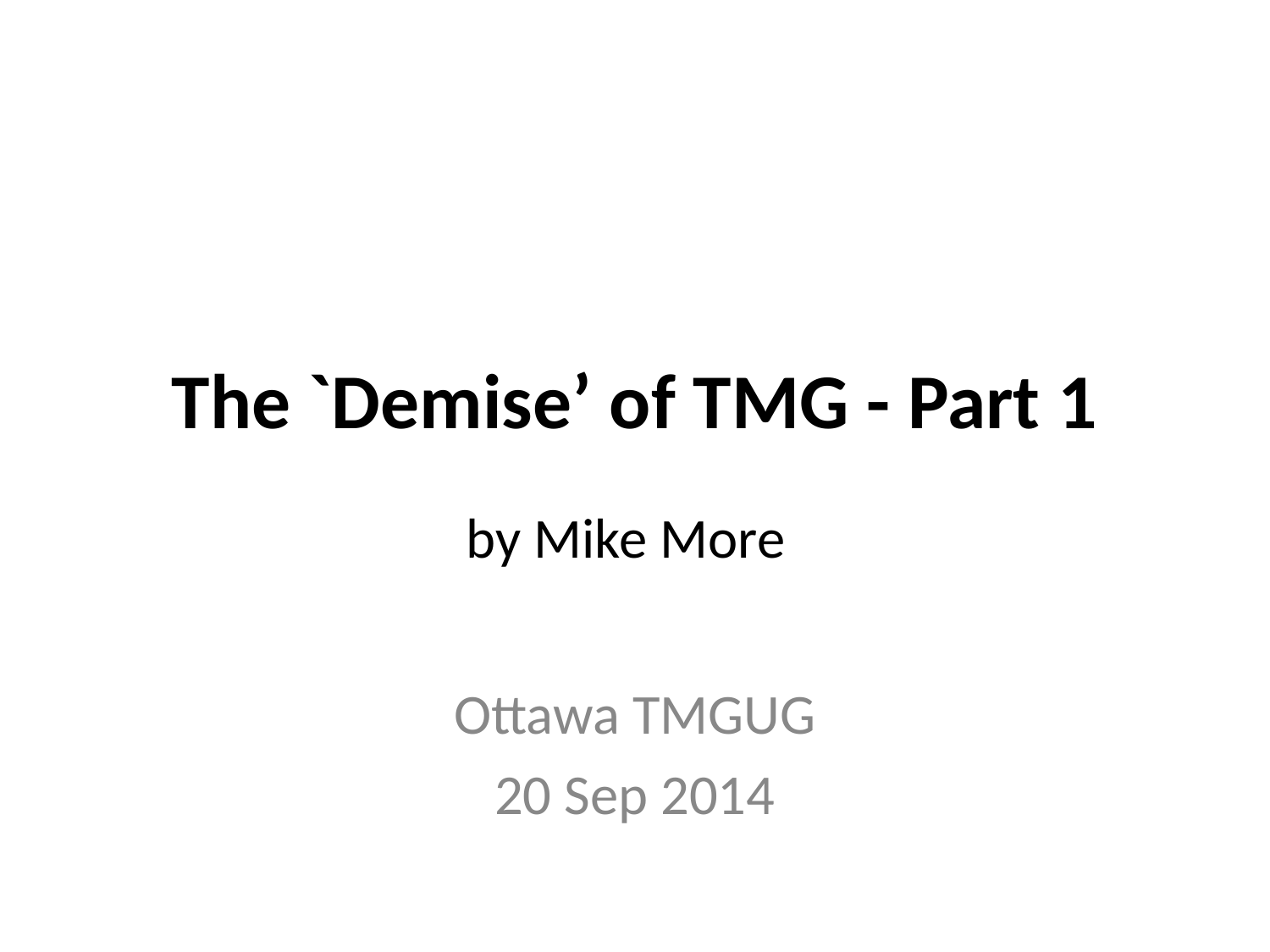

# The `Demise’ of TMG - Part 1
by Mike More
Ottawa TMGUG
20 Sep 2014